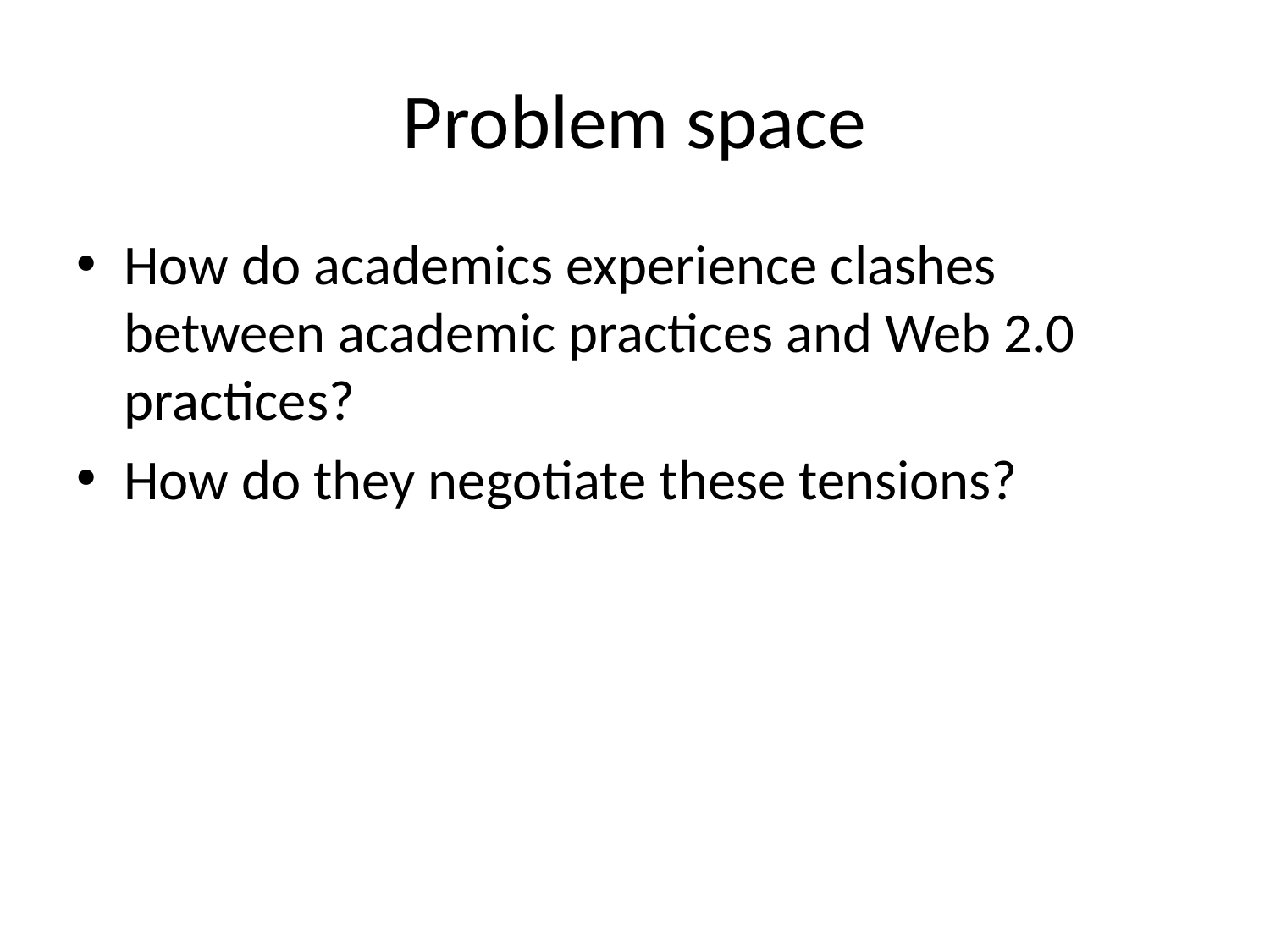

# Problem space
How do academics experience clashes between academic practices and Web 2.0 practices?
How do they negotiate these tensions?